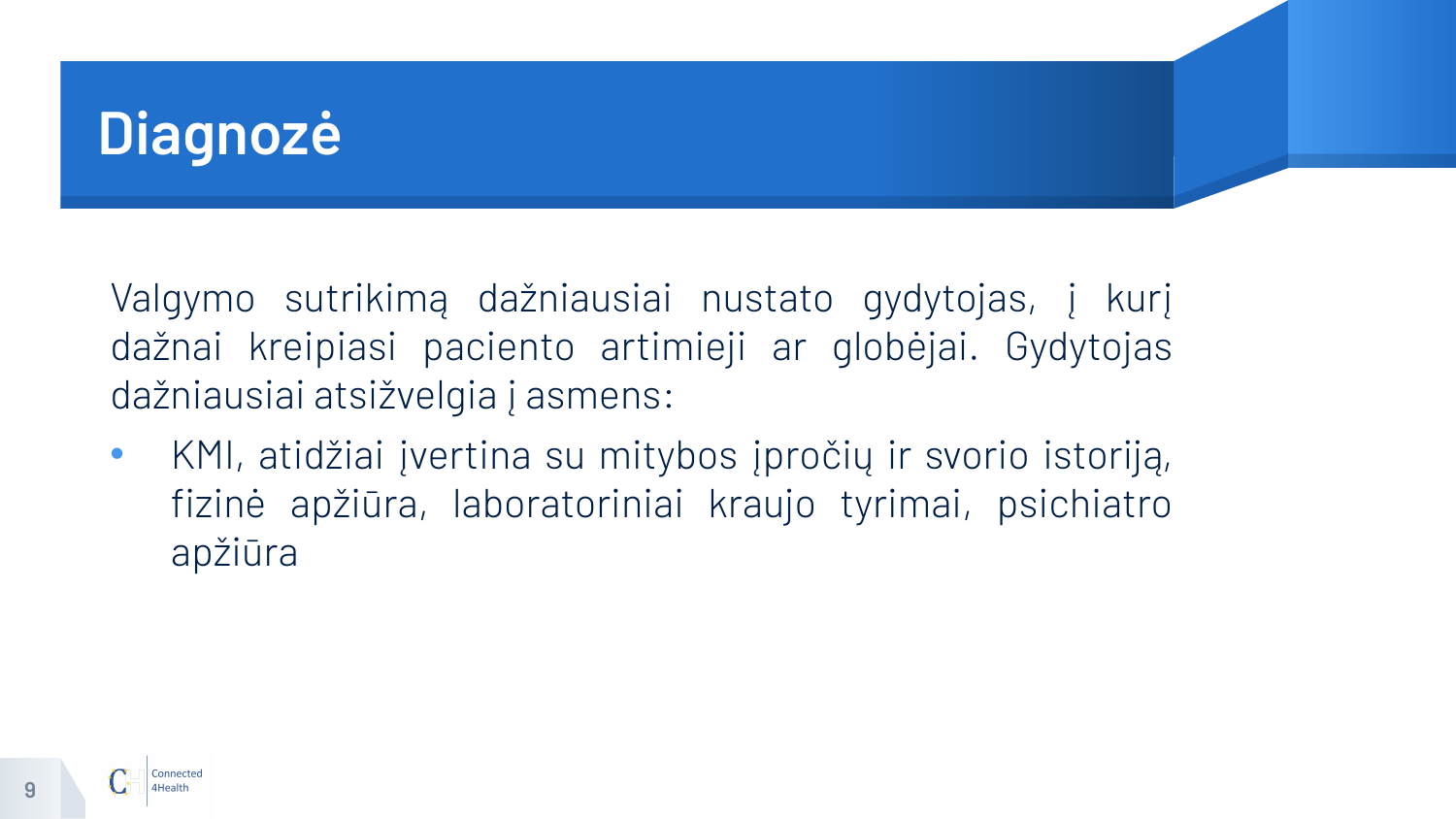

# Diagnozė
Valgymo sutrikimą dažniausiai nustato gydytojas, į kurį dažnai kreipiasi paciento artimieji ar globėjai. Gydytojas dažniausiai atsižvelgia į asmens:
KMI, atidžiai įvertina su mitybos įpročių ir svorio istoriją, fizinė apžiūra, laboratoriniai kraujo tyrimai, psichiatro apžiūra
9